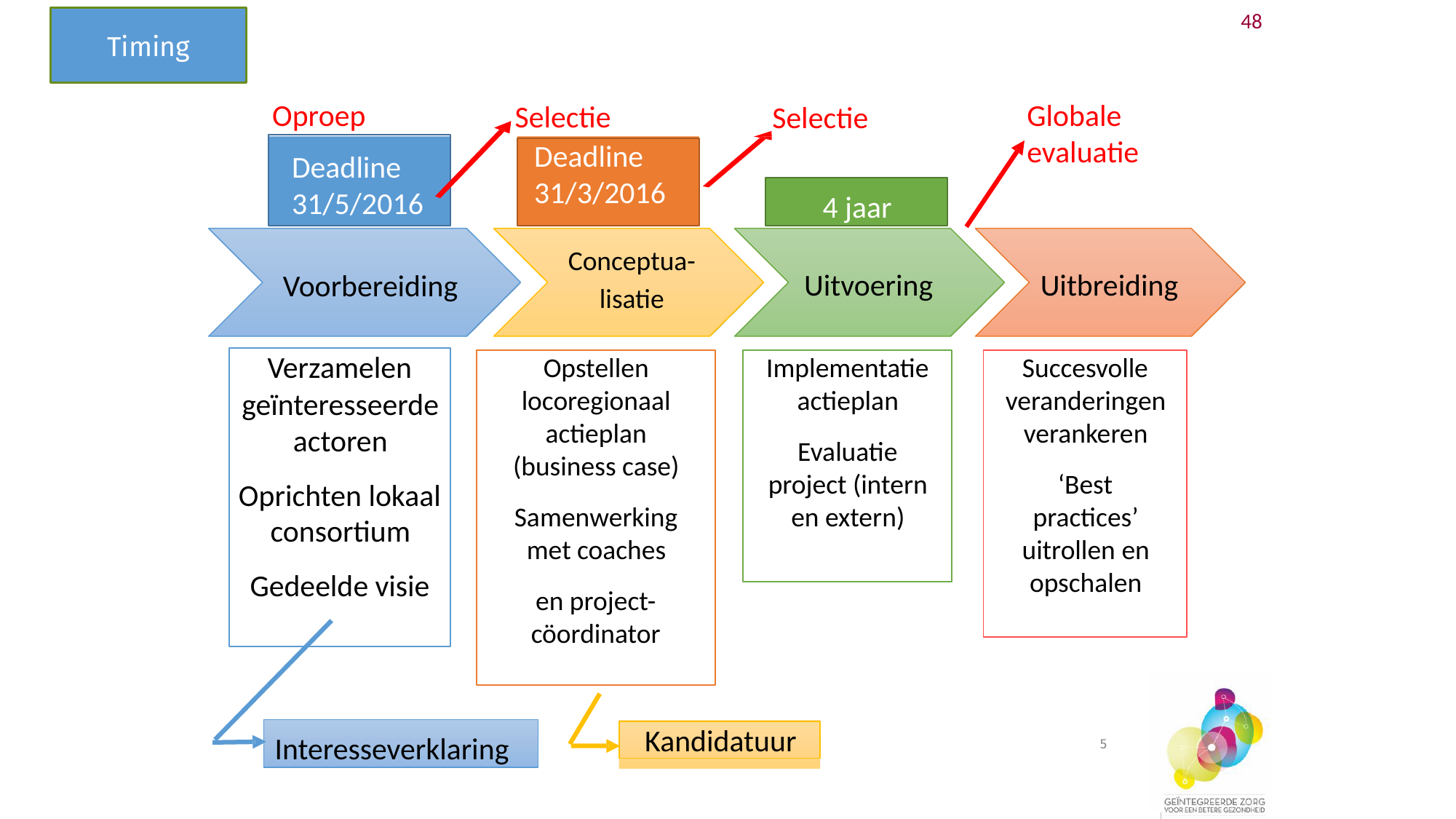

Timing
48
# Selectie
Oproep
Globale evaluatie
Selectie

Deadline 31/3/2016

Deadline
31/5/2016

4 jaar

Conceptua-
lisatie
Uitvoering
Uitbreiding
Voorbereiding

Verzamelen geïnteresseerde actoren
Oprichten lokaal consortium
Gedeelde visie
Opstellen locoregionaal actieplan (business case)
Samenwerking met coaches
en project-
cöordinator

Implementatie actieplan
Evaluatie project (intern en extern)

Succesvolle veranderingen verankeren
‘Best practices’ uitrollen en opschalen

5
Kandidatuur
Interesseverklaring